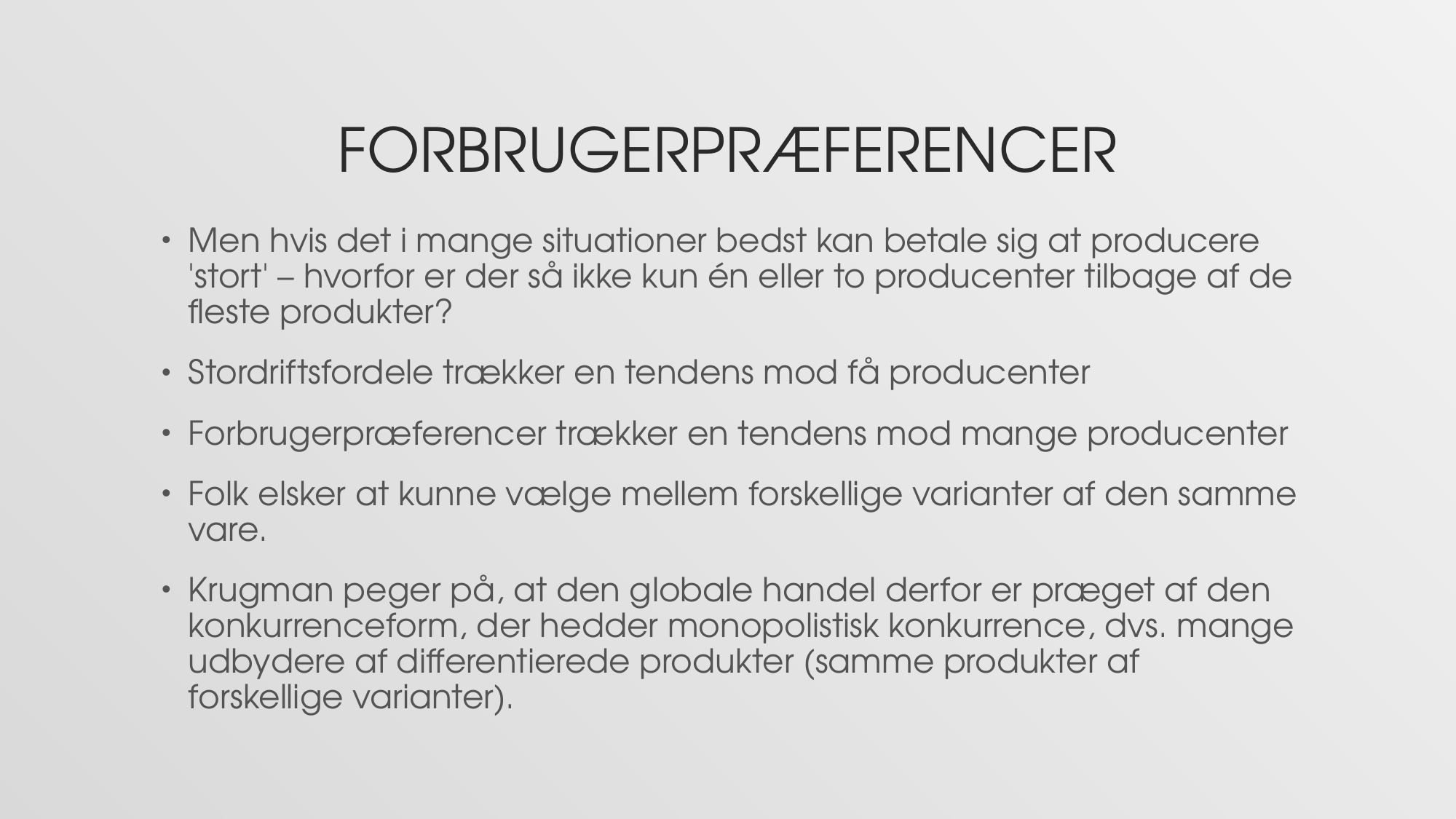

# Forbrugerpræferencer
Men hvis det i mange situationer bedst kan betale sig at producere 'stort' – hvorfor er der så ikke kun én eller to producenter tilbage af de fleste produkter?
Stordriftsfordele trækker en tendens mod få producenter
Forbrugerpræferencer trækker en tendens mod mange producenter
Folk elsker at kunne vælge mellem forskellige varianter af den samme vare.
Krugman peger på, at den globale handel derfor er præget af den konkurrenceform, der hedder monopolistisk konkurrence, dvs. mange udbydere af differentierede produkter (samme produkter af forskellige varianter).